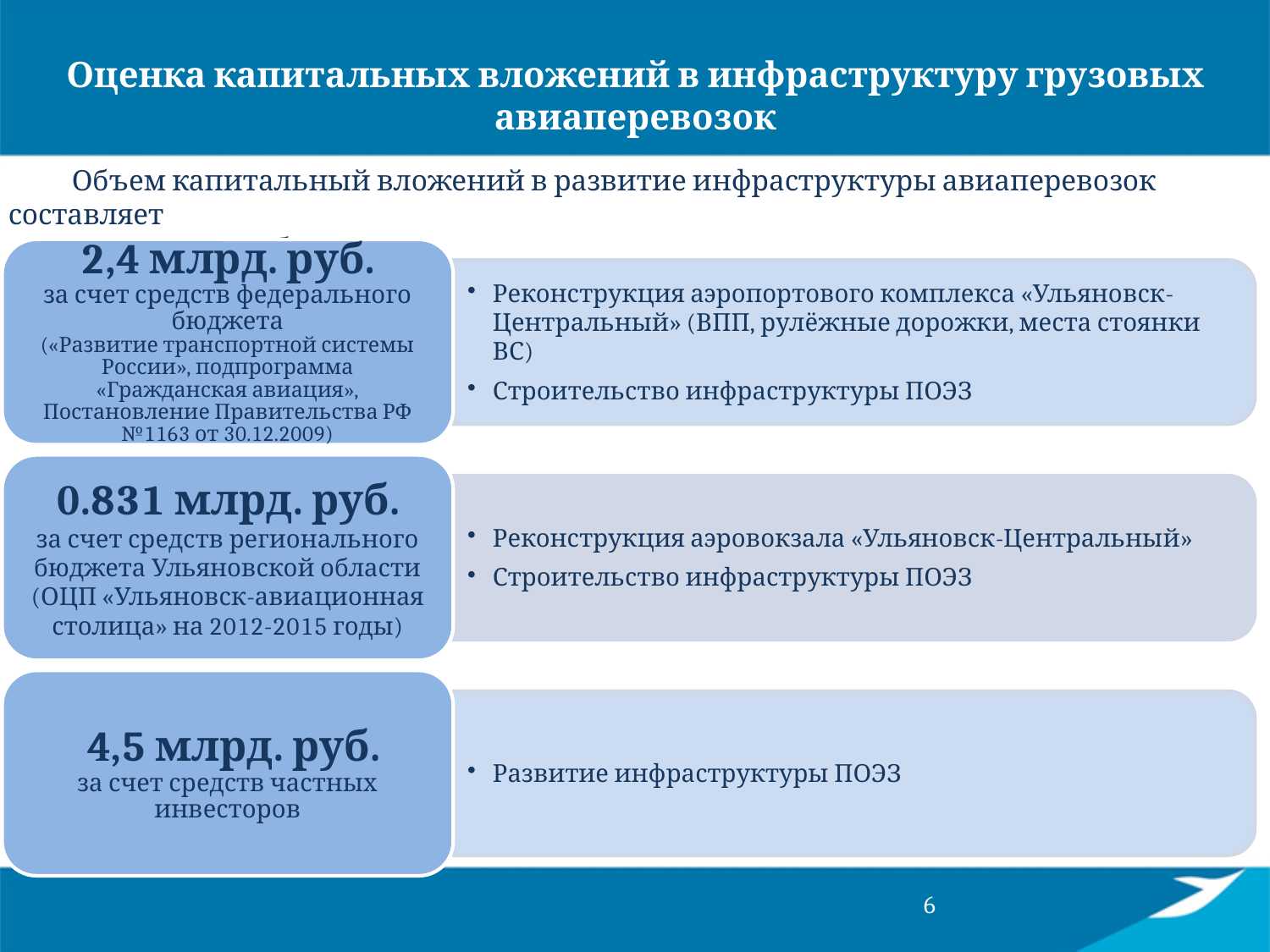

Оценка капитальных вложений в инфраструктуру грузовых авиаперевозок
Объем капитальный вложений в развитие инфраструктуры авиаперевозок составляет
7, 73  млрд. руб.
2,4 млрд. руб.
за счет средств федерального бюджета
(«Развитие транспортной системы России», подпрограмма «Гражданская авиация», Постановление Правительства РФ №1163 от 30.12.2009)
Реконструкция аэропортового комплекса «Ульяновск-Центральный» (ВПП, рулёжные дорожки, места стоянки ВС)
0.831 млрд. руб.
за счет средств регионального бюджета Ульяновской области (ОЦП «Ульяновск-авиационная столица» на 2012-2015 годы)
Реконструкция аэровокзала «Ульяновск-Центральный»
 4,5 млрд. руб.
за счет средств частных инвесторов
Развитие инфраструктуры ПОЭЗ
Строительство инфраструктуры ПОЭЗ
Строительство инфраструктуры ПОЭЗ
6